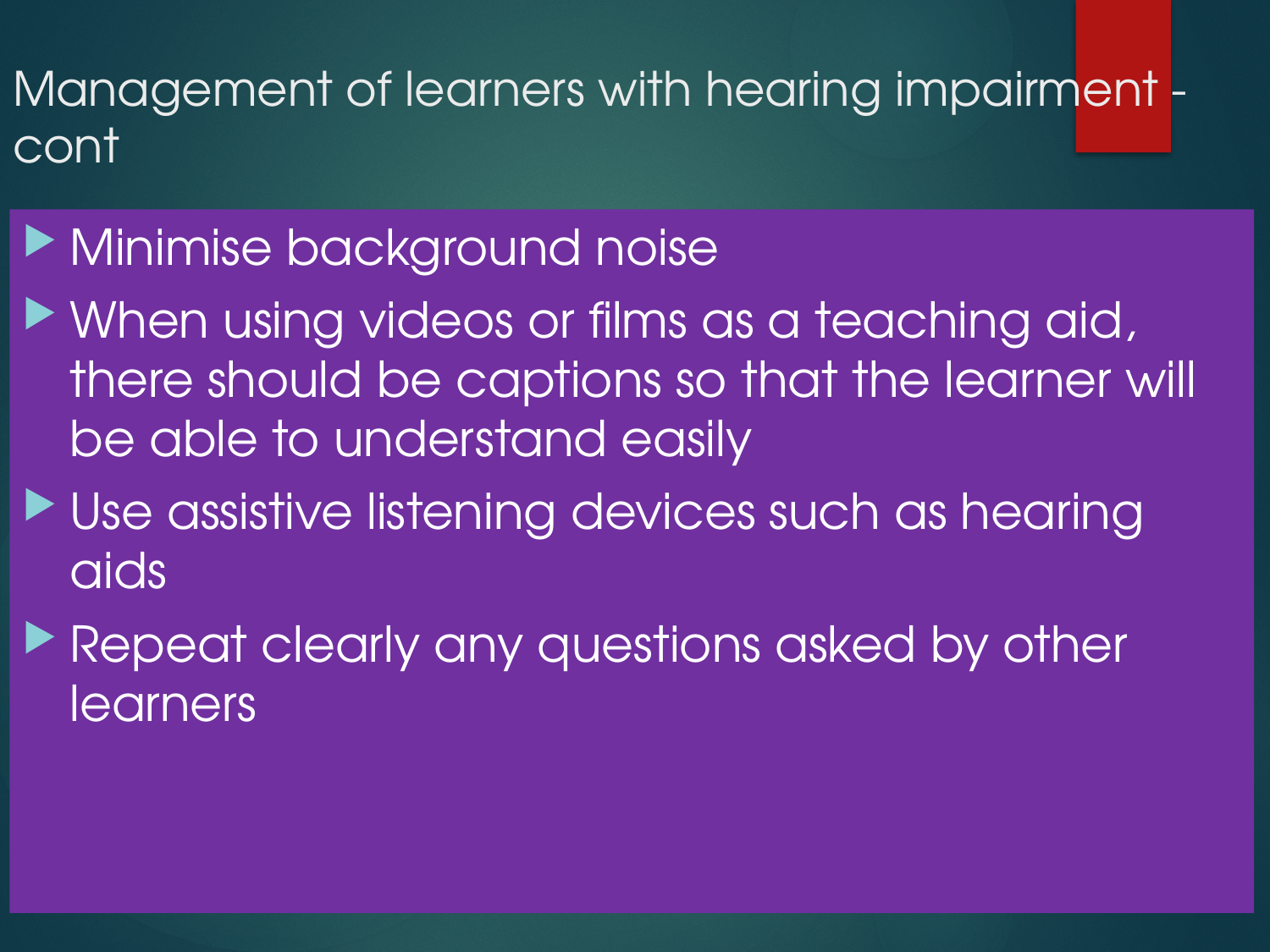

# Management of learners with hearing impairment - cont
Minimise background noise
When using videos or films as a teaching aid, there should be captions so that the learner will be able to understand easily
Use assistive listening devices such as hearing aids
Repeat clearly any questions asked by other learners